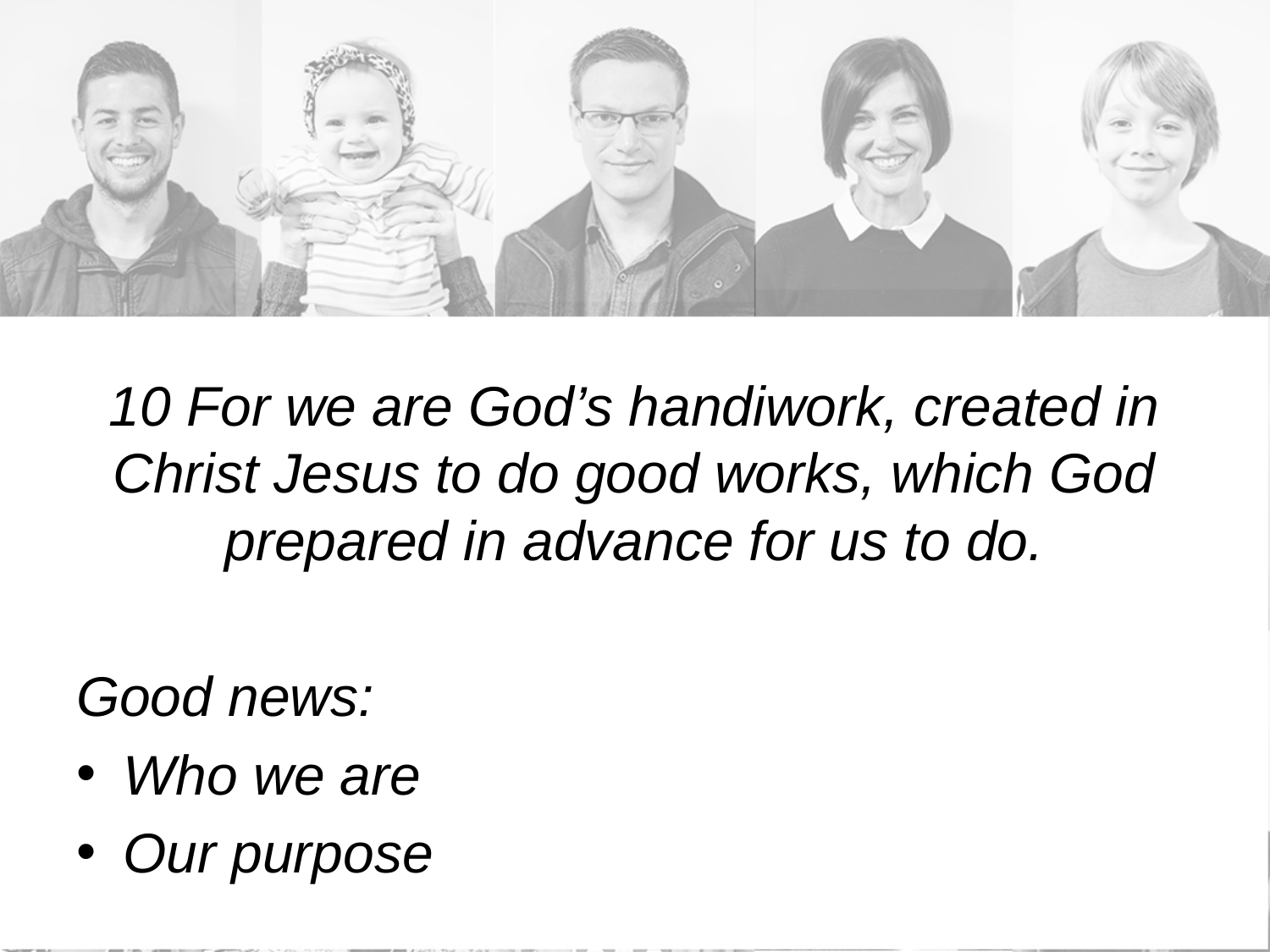

#
10 For we are God’s handiwork, created in Christ Jesus to do good works, which God prepared in advance for us to do.

Good news:
Who we are
Our purpose